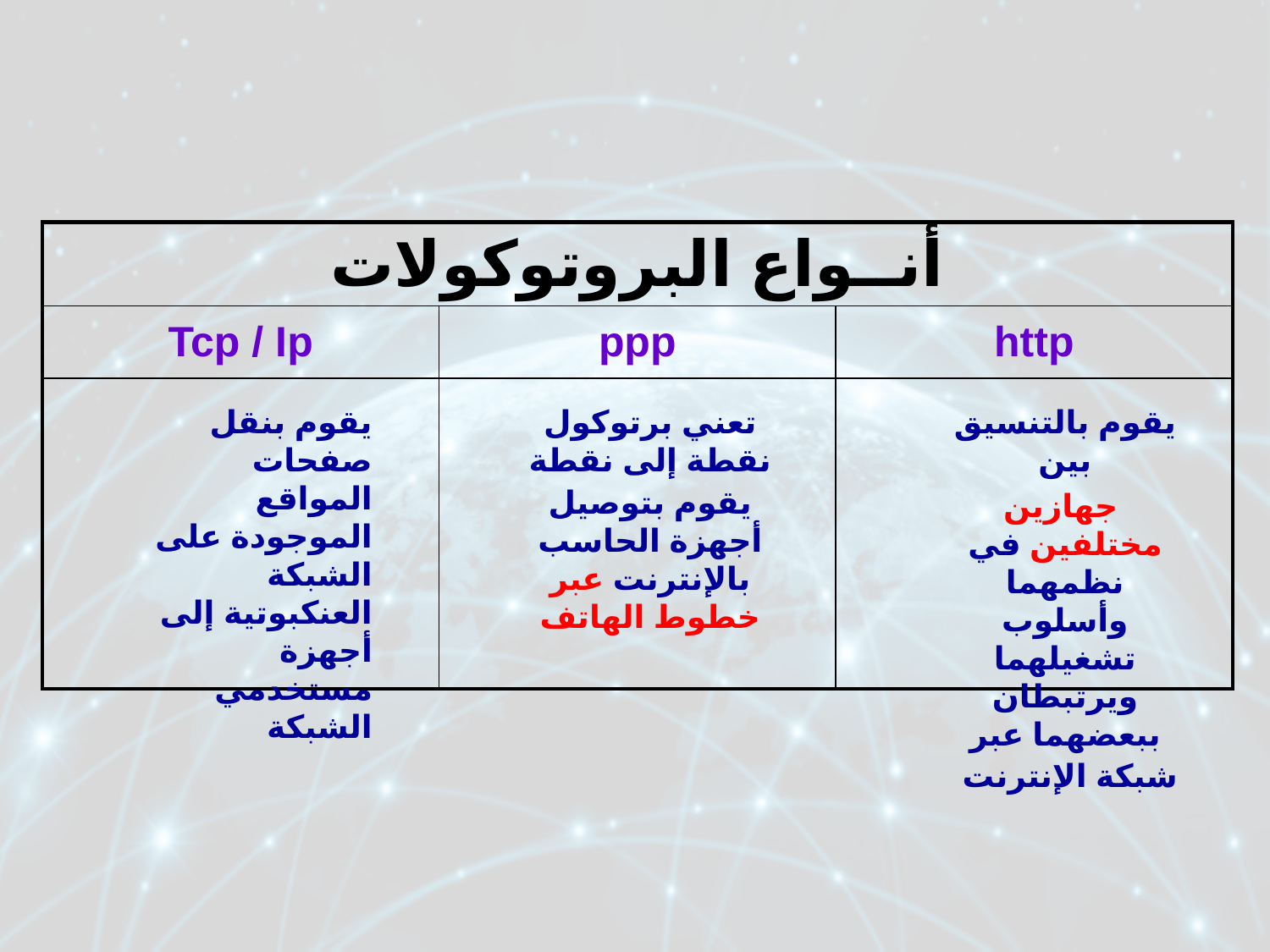

| أنــواع البروتوكولات |  |  |
| --- | --- | --- |
| Tcp / Ip | ppp | http |
|  |  |  |
يقوم بنقل صفحات المواقع الموجودة على الشبكة العنكبوتية إلى أجهزة مستخدمي الشبكة

تعني برتوكول نقطة إلى نقطة
يقوم بتوصيل أجهزة الحاسب بالإنترنت عبر خطوط الهاتف

يقوم بالتنسيق بين
 جهازين مختلفين في نظمهما وأسلوب تشغيلهما ويرتبطان ببعضهما عبر شبكة الإنترنت